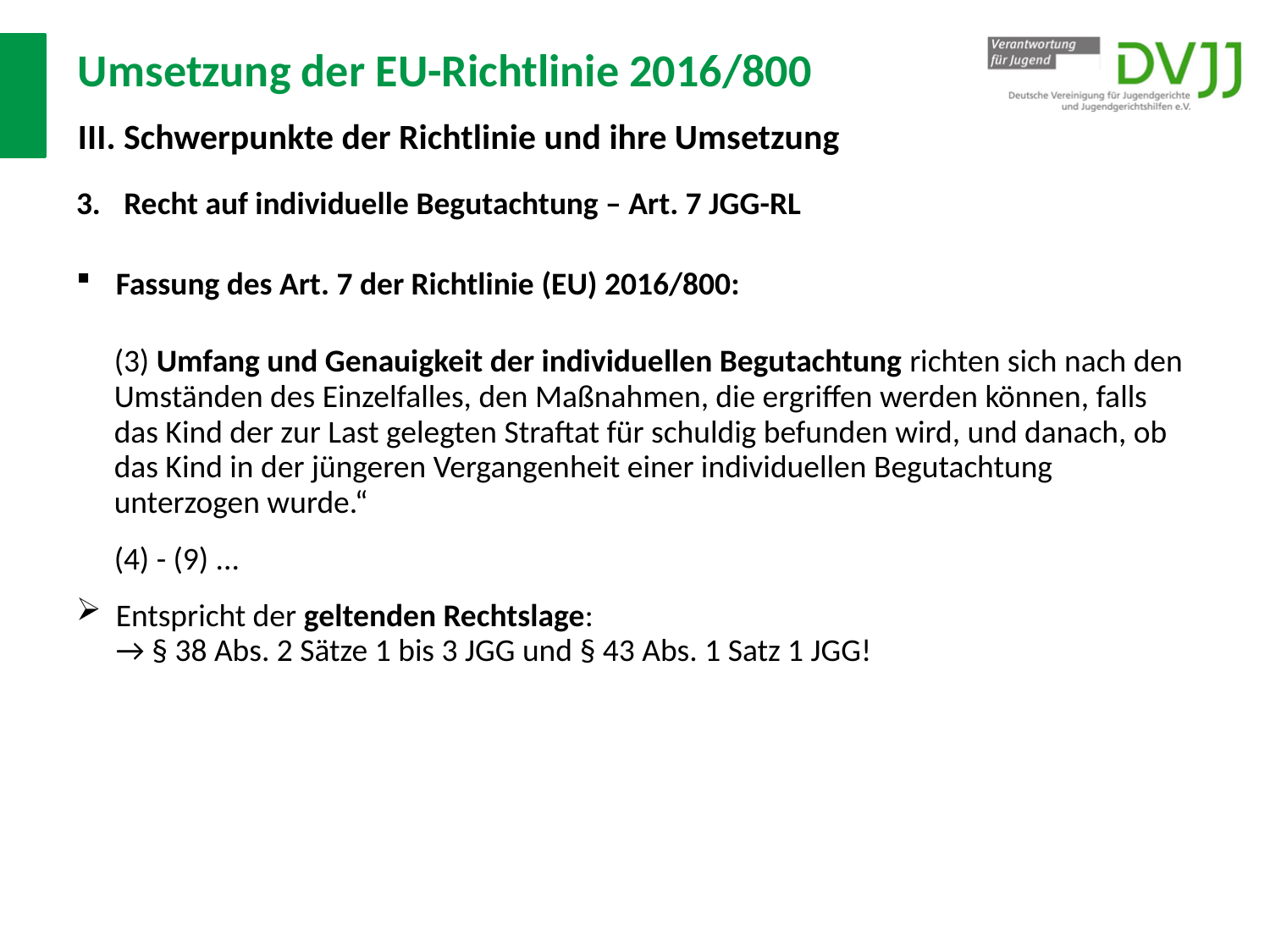

# Umsetzung der EU-Richtlinie 2016/800 III. Schwerpunkte der Richtlinie und ihre Umsetzung
Recht auf individuelle Begutachtung – Art. 7 JGG-RL

Fassung des Art. 7 der Richtlinie (EU) 2016/800:
(3) Umfang und Genauigkeit der individuellen Begutachtung richten sich nach den Umständen des Einzelfalles, den Maßnahmen, die ergriffen werden können, falls das Kind der zur Last gelegten Straftat für schuldig befunden wird, und danach, ob das Kind in der jüngeren Vergangenheit einer individuellen Begutachtung unterzogen wurde.“
(4) - (9) ...
Entspricht der geltenden Rechtslage:
→ § 38 Abs. 2 Sätze 1 bis 3 JGG und § 43 Abs. 1 Satz 1 JGG!